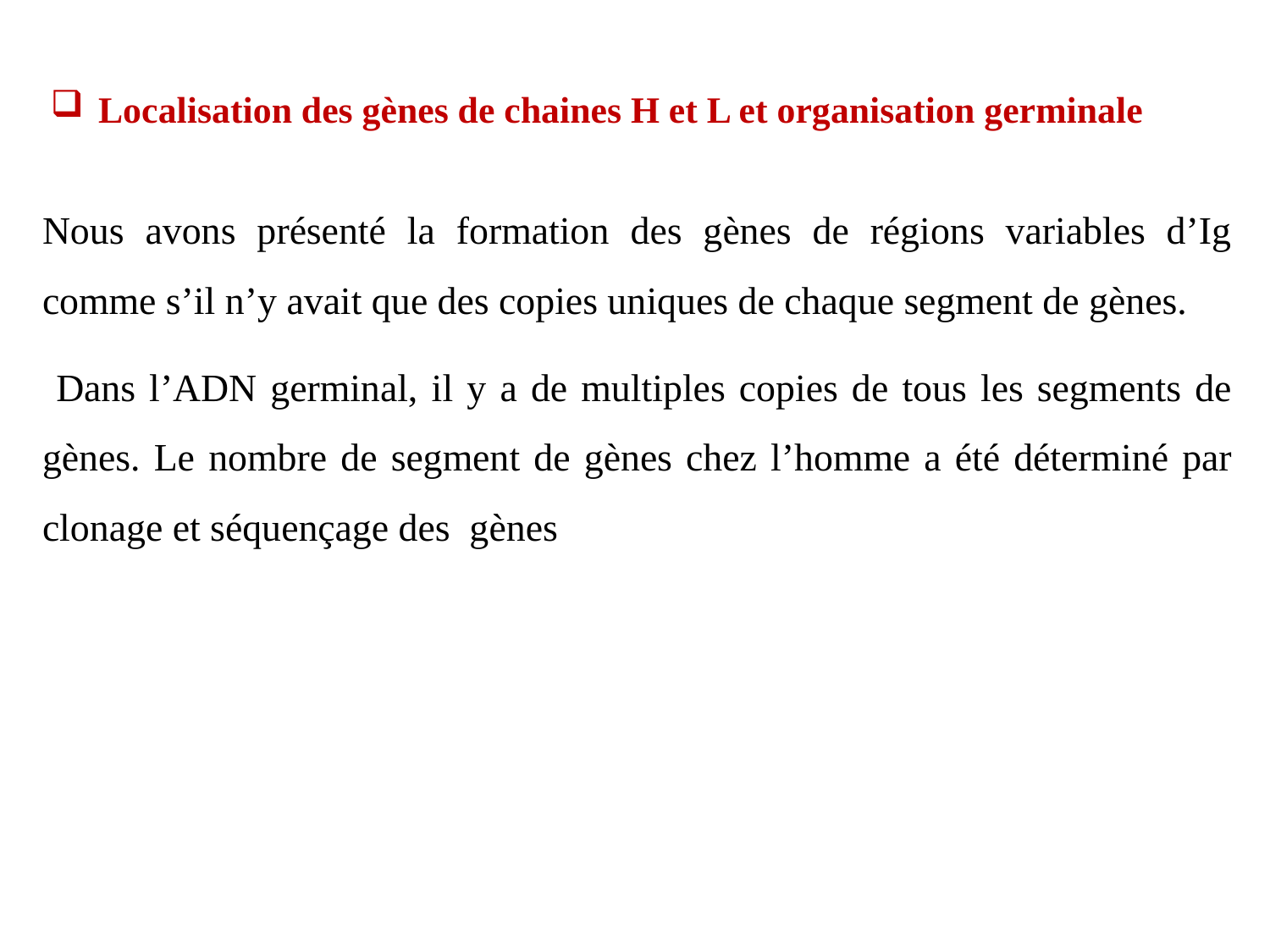

Localisation des gènes de chaines H et L et organisation germinale
Nous avons présenté la formation des gènes de régions variables d’Ig comme s’il n’y avait que des copies uniques de chaque segment de gènes.
 Dans l’ADN germinal, il y a de multiples copies de tous les segments de gènes. Le nombre de segment de gènes chez l’homme a été déterminé par clonage et séquençage des  gènes